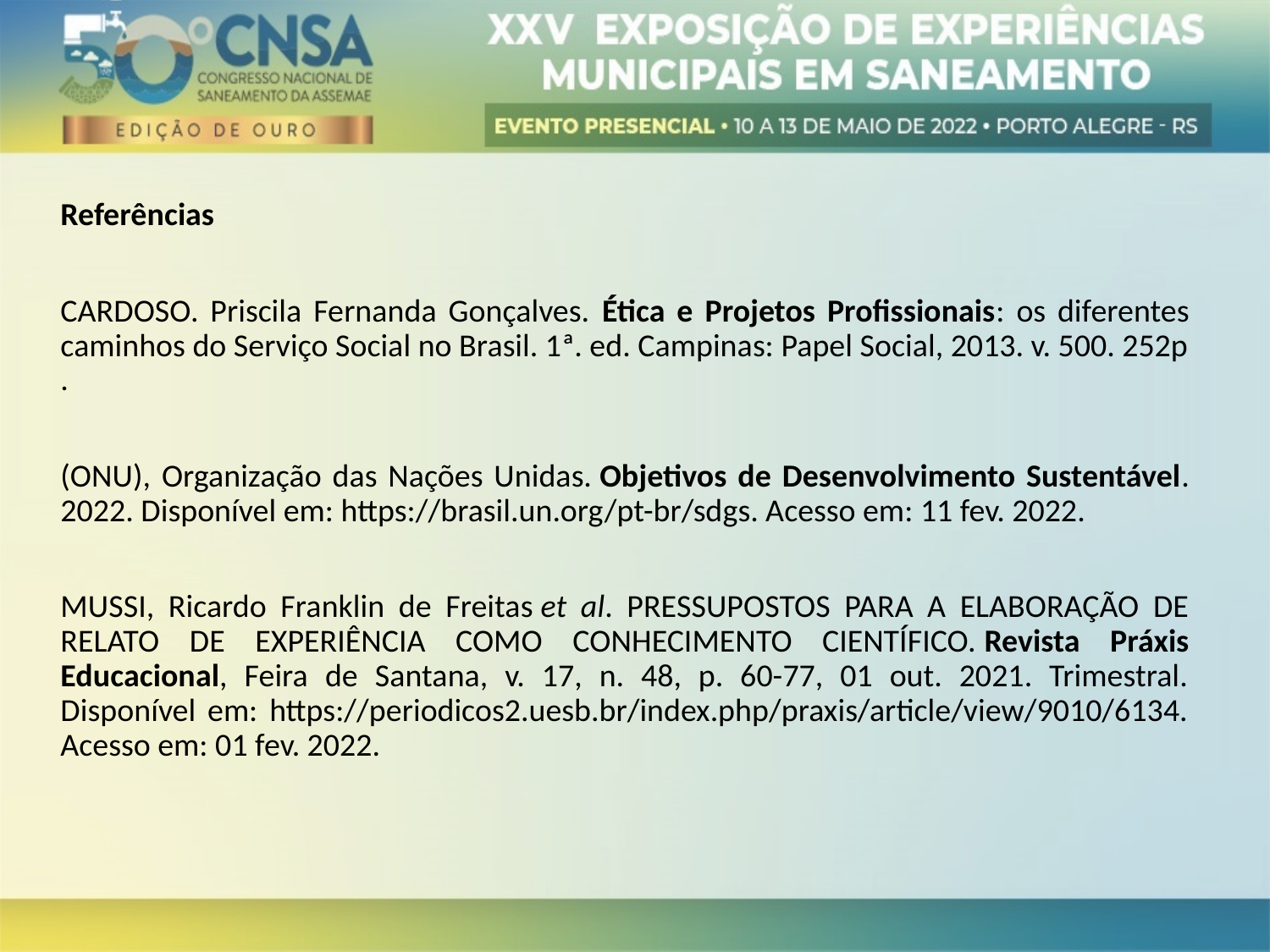

Referências

CARDOSO. Priscila Fernanda Gonçalves. Ética e Projetos Profissionais: os diferentes caminhos do Serviço Social no Brasil. 1ª. ed. Campinas: Papel Social, 2013. v. 500. 252p .

(ONU), Organização das Nações Unidas. Objetivos de Desenvolvimento Sustentável. 2022. Disponível em: https://brasil.un.org/pt-br/sdgs. Acesso em: 11 fev. 2022.

MUSSI, Ricardo Franklin de Freitas et al. PRESSUPOSTOS PARA A ELABORAÇÃO DE RELATO DE EXPERIÊNCIA COMO CONHECIMENTO CIENTÍFICO. Revista Práxis Educacional, Feira de Santana, v. 17, n. 48, p. 60-77, 01 out. 2021. Trimestral. Disponível em: https://periodicos2.uesb.br/index.php/praxis/article/view/9010/6134. Acesso em: 01 fev. 2022.